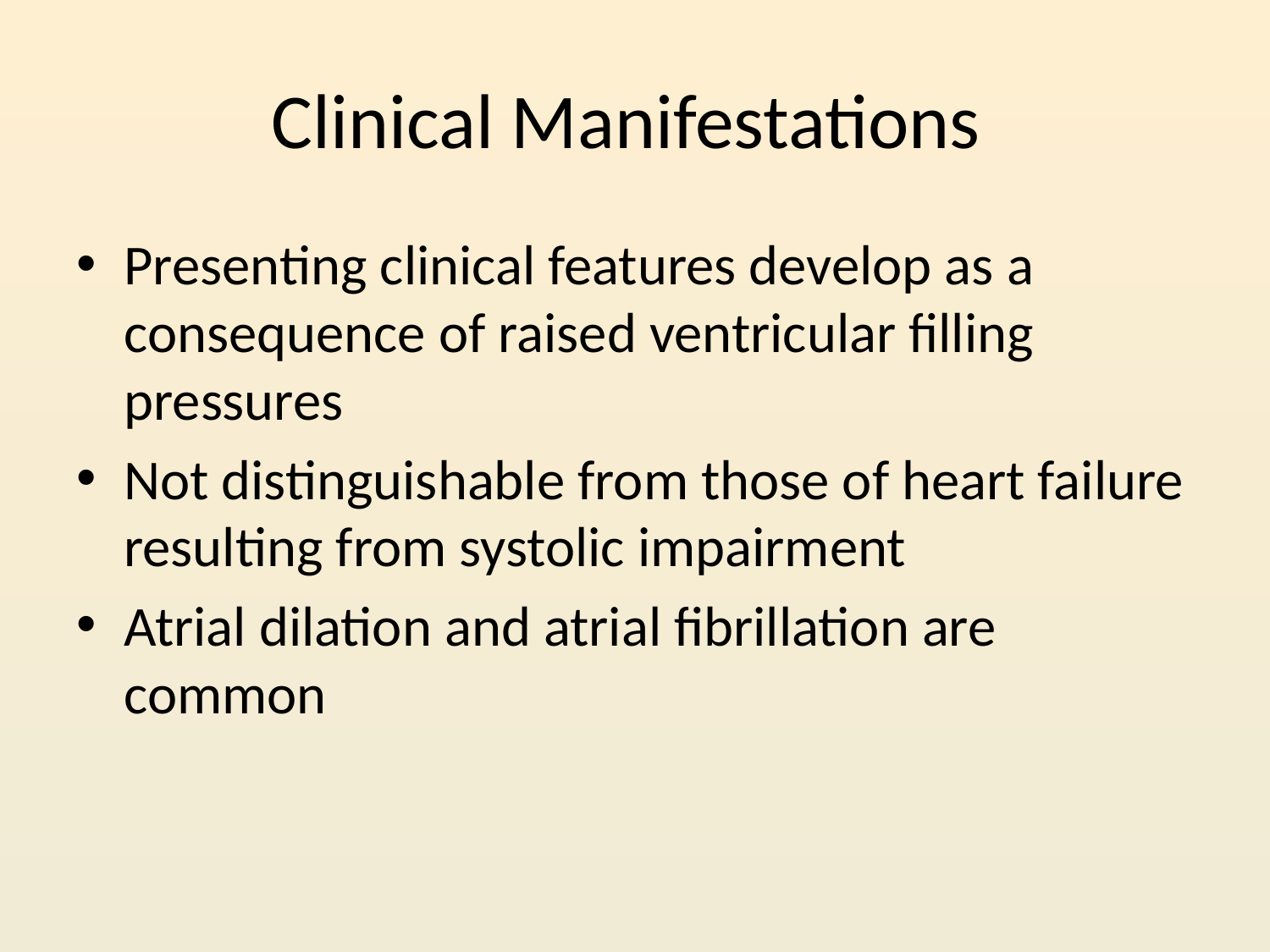

# Clinical Manifestations
Presenting clinical features develop as a consequence of raised ventricular filling pressures
Not distinguishable from those of heart failure resulting from systolic impairment
Atrial dilation and atrial fibrillation are common